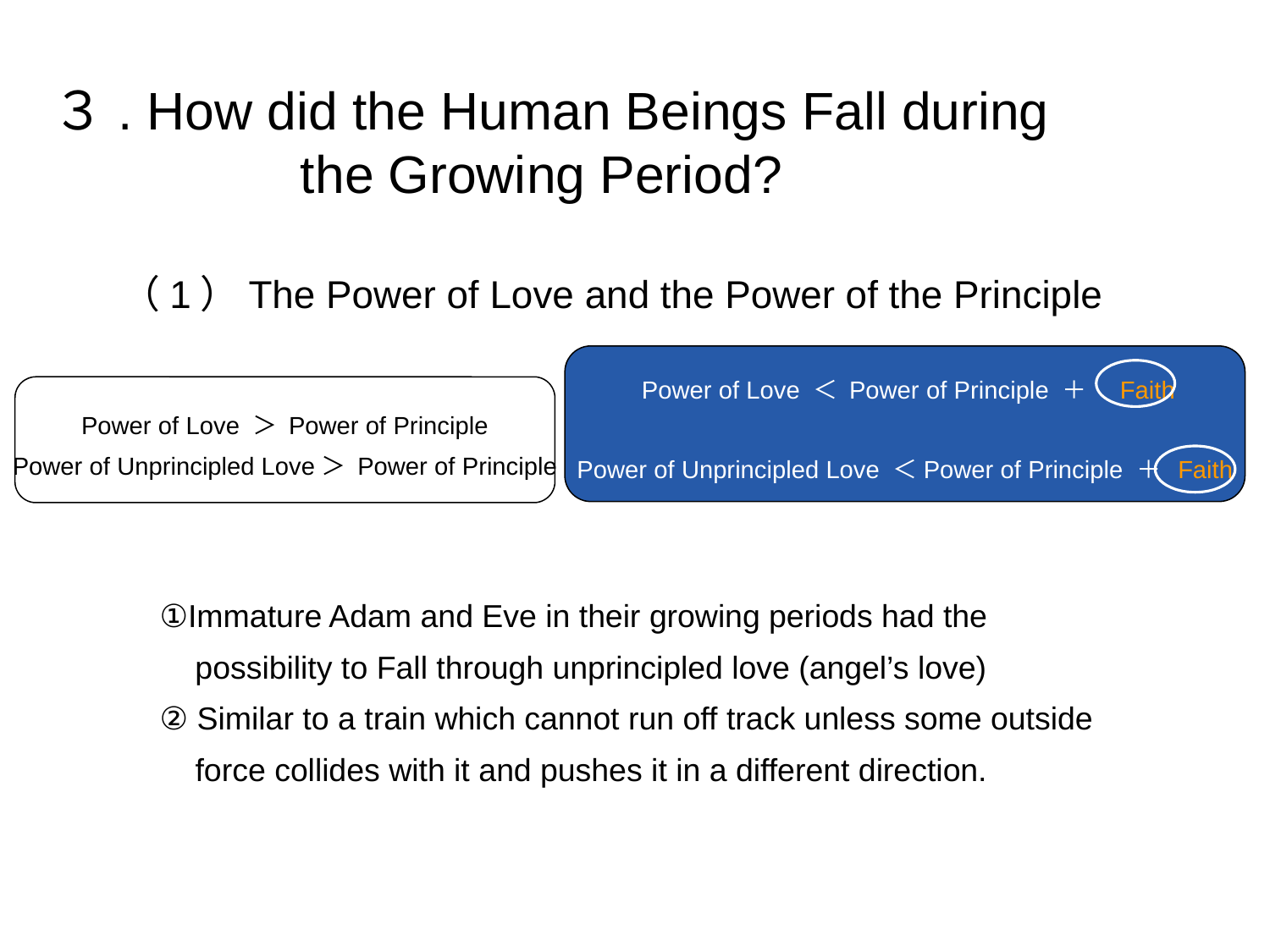

３. How did the Human Beings Fall during
                 the Growing Period?
（1）The Power of Love and the Power of the Principle
 Power of Love ＜ Power of Principle ＋     Faith
Power of Unprincipled Love ＜Power of Principle ＋  Faith

Power of Love ＞ Power of Principle
Power of Unprincipled Love＞ Power of Principle

①Immature Adam and Eve in their growing periods had the
    possibility to Fall through unprincipled love (angel’s love)
② Similar to a train which cannot run off track unless some outside
    force collides with it and pushes it in a different direction.